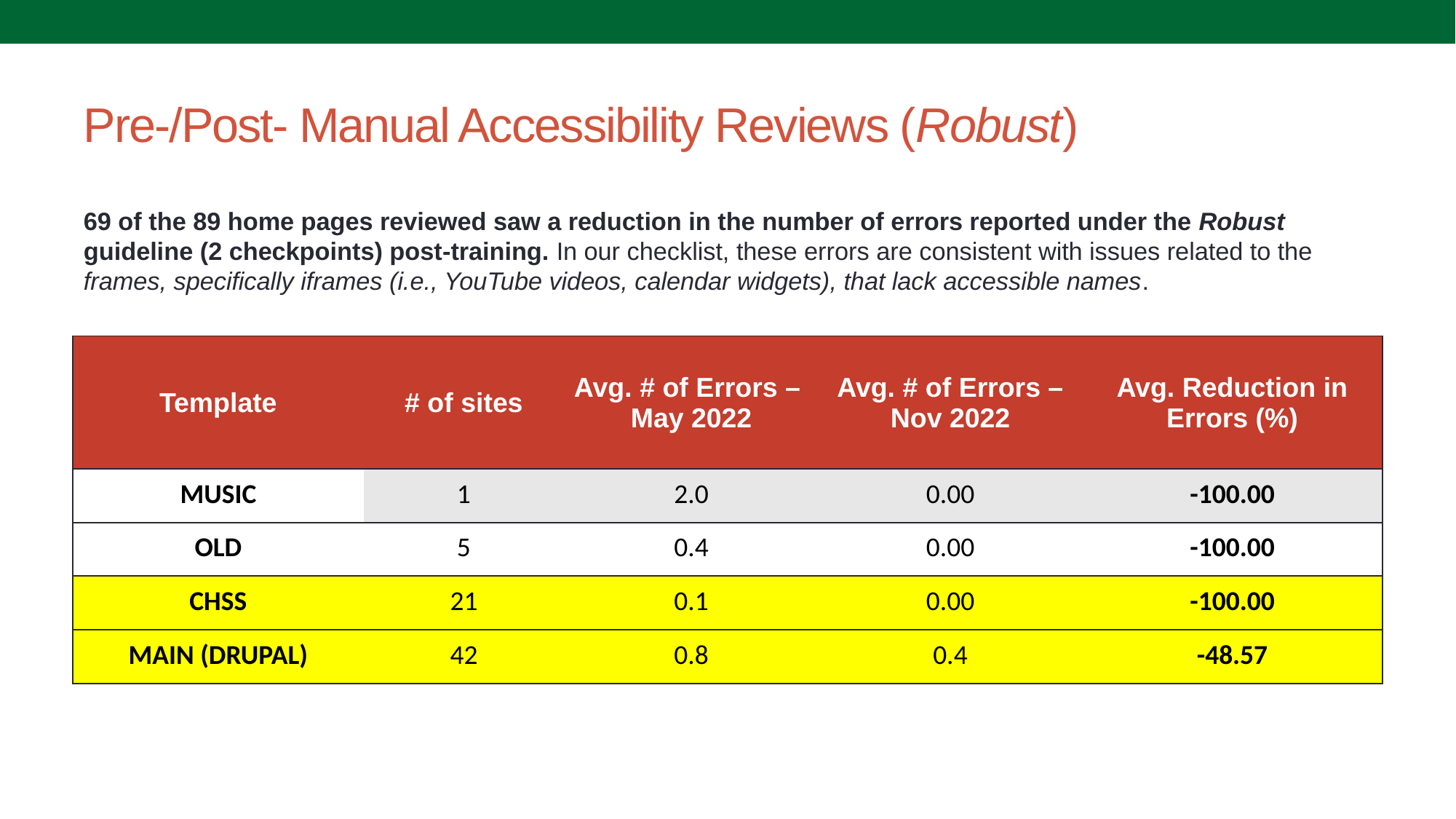

# Pre-/Post- Manual Accessibility Reviews (Robust)
69 of the 89 home pages reviewed saw a reduction in the number of errors reported under the Robust guideline (2 checkpoints) post-training. In our checklist, these errors are consistent with issues related to the frames, specifically iframes (i.e., YouTube videos, calendar widgets), that lack accessible names.
| Template | # of sites | Avg. # of Errors – May 2022 | Avg. # of Errors – Nov 2022 | Avg. Reduction in Errors (%) |
| --- | --- | --- | --- | --- |
| MUSIC | 1 | 2.0 | 0.00 | -100.00 |
| OLD | 5 | 0.4 | 0.00 | -100.00 |
| CHSS | 21 | 0.1 | 0.00 | -100.00 |
| MAIN (DRUPAL) | 42 | 0.8 | 0.4 | -48.57 |